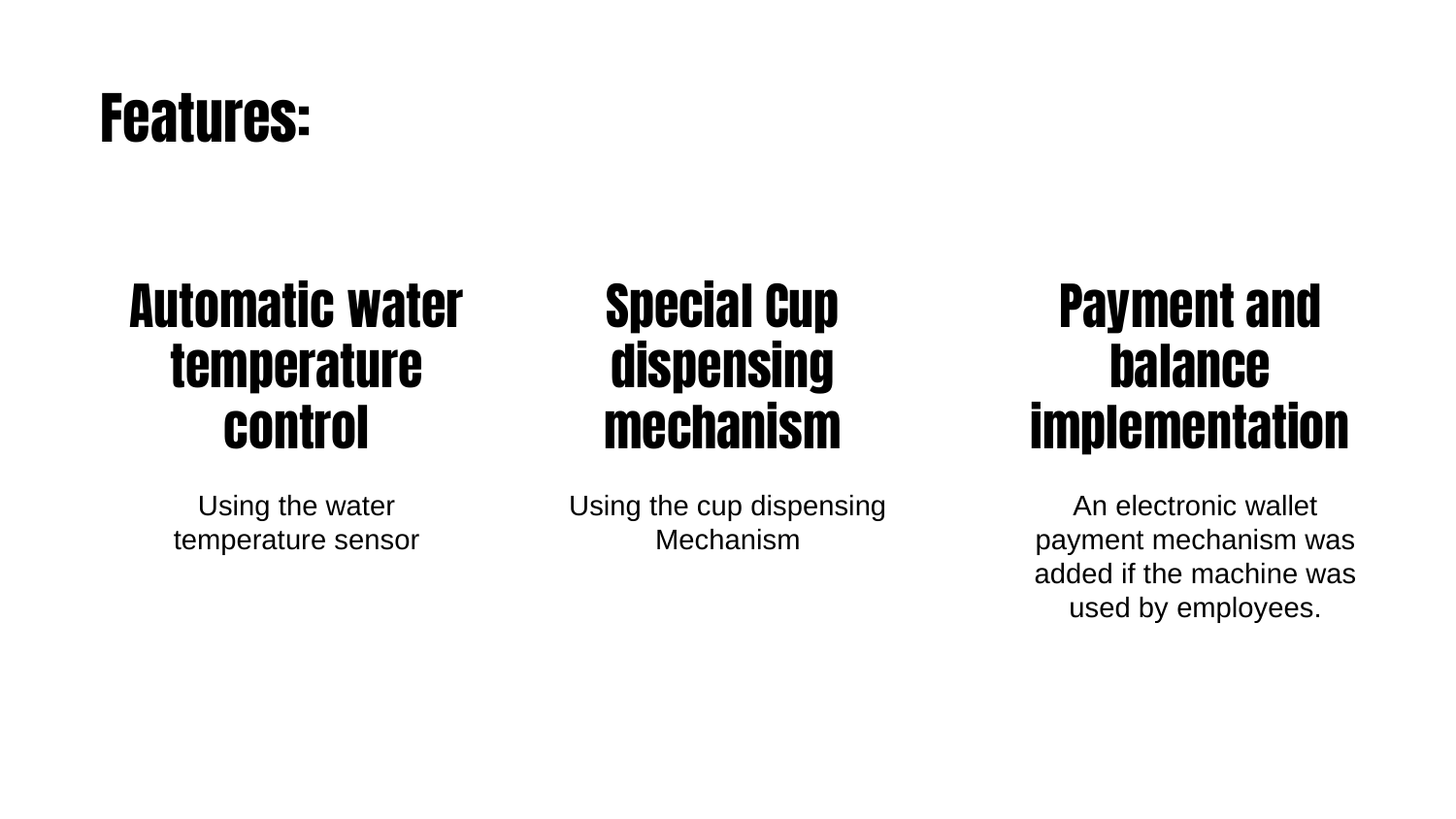

Features:
Automatic water temperature control
Special Cup dispensing mechanism
Payment and balance implementation
Using the water temperature sensor
Using the cup dispensing Mechanism
An electronic wallet payment mechanism was added if the machine was used by employees.